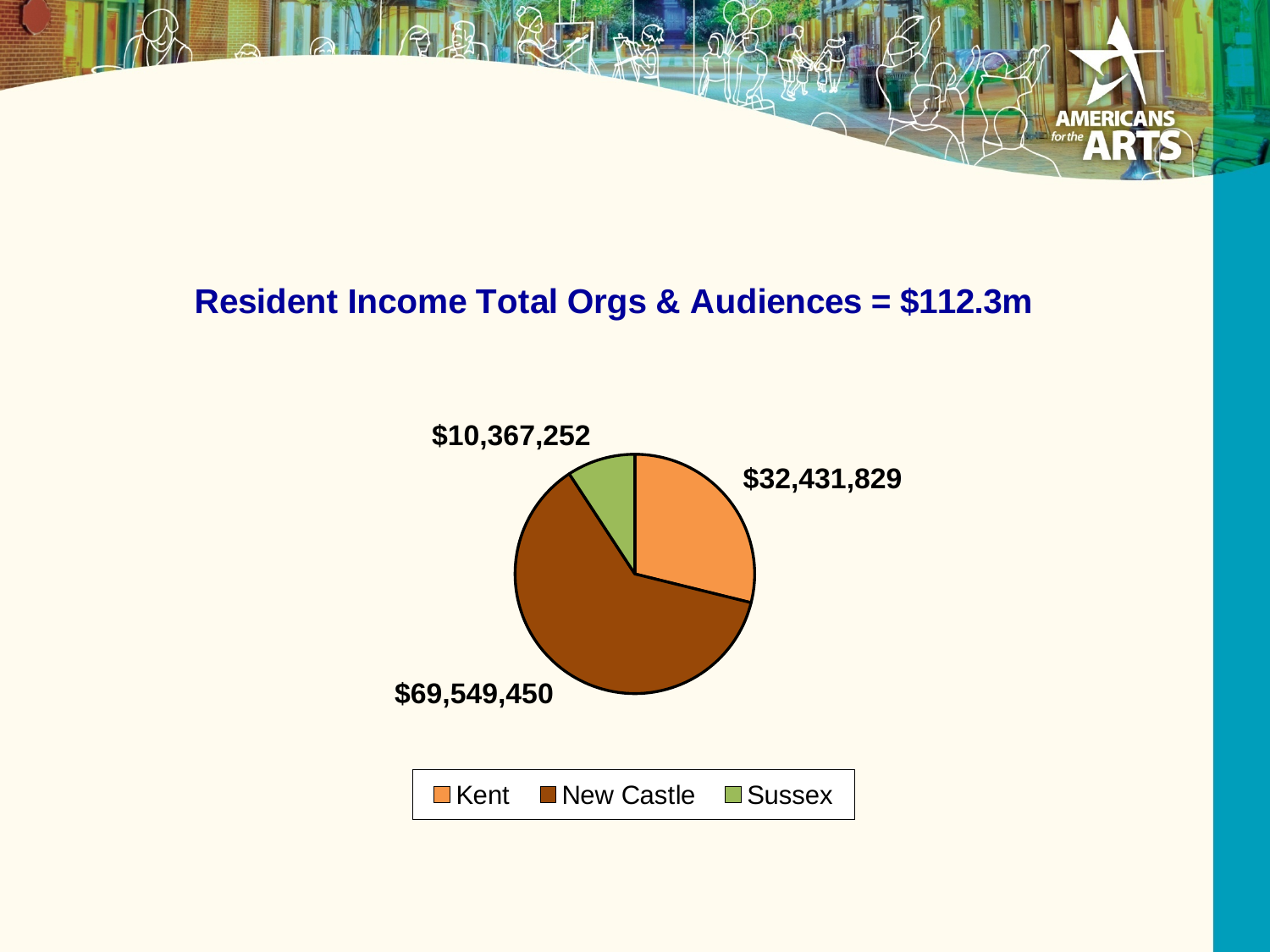

### Chart: Resident Income Total Orgs & Audiences = $112.3m

| Category | Res. Inc |
|---|---|
| Kent | 32431828.852498 |
| New Castle | 69549450.03837201 |
| Sussex | 10367252.08421 |